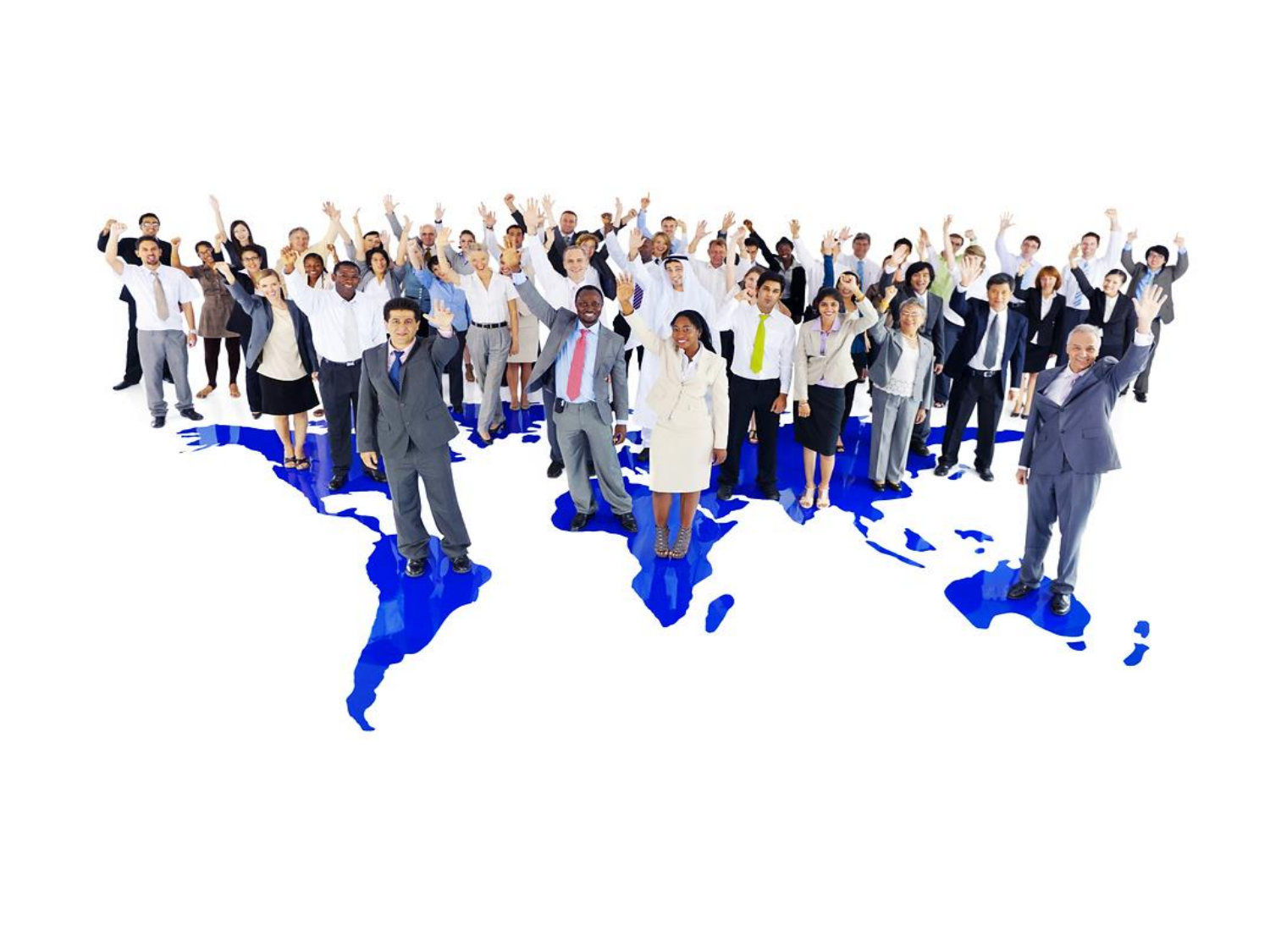

FACILITAR  AS  RELAÇÕES  ENTRE  OS  POVOS
E  TORNAR  RÁPIDAS  AS  COMUNICAÇÕES.
PROMOVER  A  SEGURANÇA.